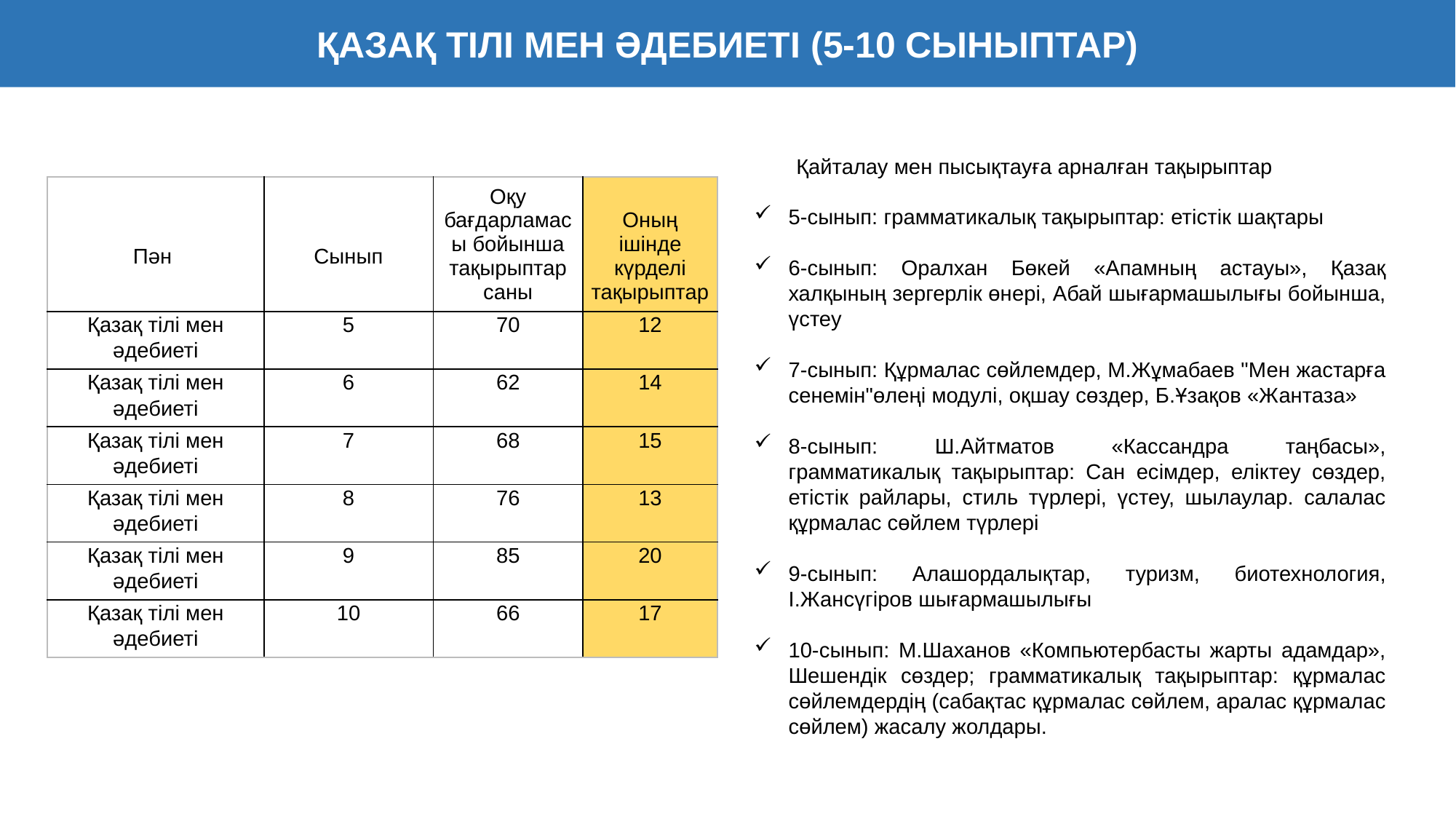

ҚАЗАҚ ТІЛІ МЕН ӘДЕБИЕТІ (5-10 СЫНЫПТАР)

       Қайталау мен пысықтауға арналған тақырыптар

5-сынып: грамматикалық тақырыптар: етістік шақтары

6-сынып: Оралхан Бөкей «Апамның астауы», Қазақ халқының зергерлік өнері, Абай шығармашылығы бойынша, үстеу

7-сынып: Құрмалас сөйлемдер, М.Жұмабаев "Мен жастарға сенемін"өлеңі модулі, оқшау сөздер, Б.Ұзақов «Жантаза»

8-сынып: Ш.Айтматов «Кассандра таңбасы», грамматикалық тақырыптар: Сан есімдер, еліктеу сөздер, етістік райлары, стиль түрлері, үстеу, шылаулар. салалас құрмалас сөйлем түрлері

9-сынып: Алашордалықтар, туризм, биотехнология, І.Жансүгіров шығармашылығы

10-сынып: М.Шаханов «Компьютербасты жарты адамдар», Шешендік сөздер; грамматикалық тақырыптар: құрмалас сөйлемдердің (сабақтас құрмалас сөйлем, аралас құрмалас сөйлем) жасалу жолдары.
| Пән | Сынып | Оқу бағдарламасы бойынша тақырыптар саны | Оның ішінде күрделі тақырыптар |
| --- | --- | --- | --- |
| Қазақ тілі мен әдебиеті | 5 | 70 | 12 |
| Қазақ тілі мен әдебиеті | 6 | 62 | 14 |
| Қазақ тілі мен әдебиеті | 7 | 68 | 15 |
| Қазақ тілі мен әдебиеті | 8 | 76 | 13 |
| Қазақ тілі мен әдебиеті | 9 | 85 | 20 |
| Қазақ тілі мен әдебиеті | 10 | 66 | 17 |